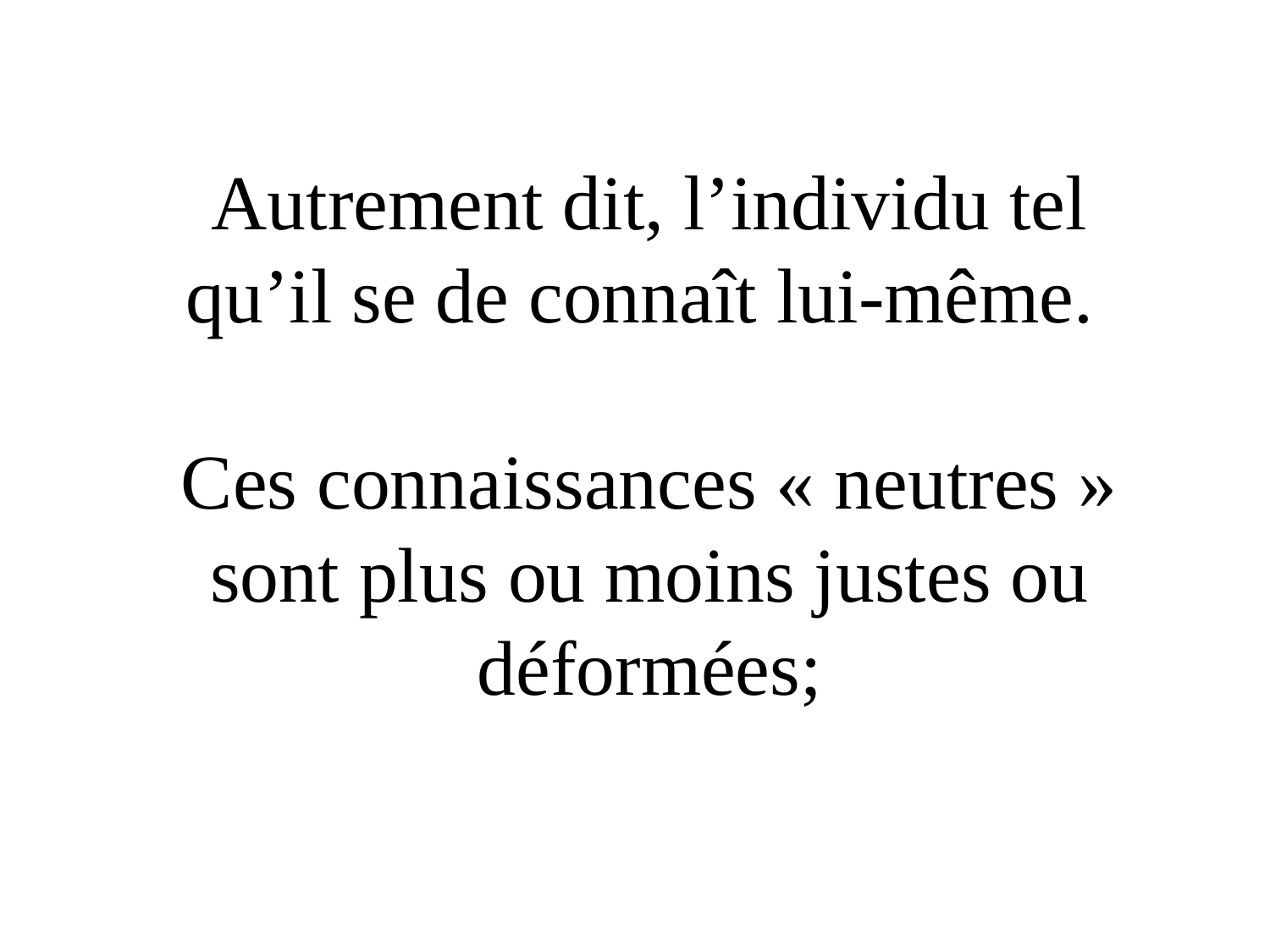

Autrement dit, l’individu tel qu’il se de connaît lui-même.

Ces connaissances « neutres » sont plus ou moins justes ou déformées;